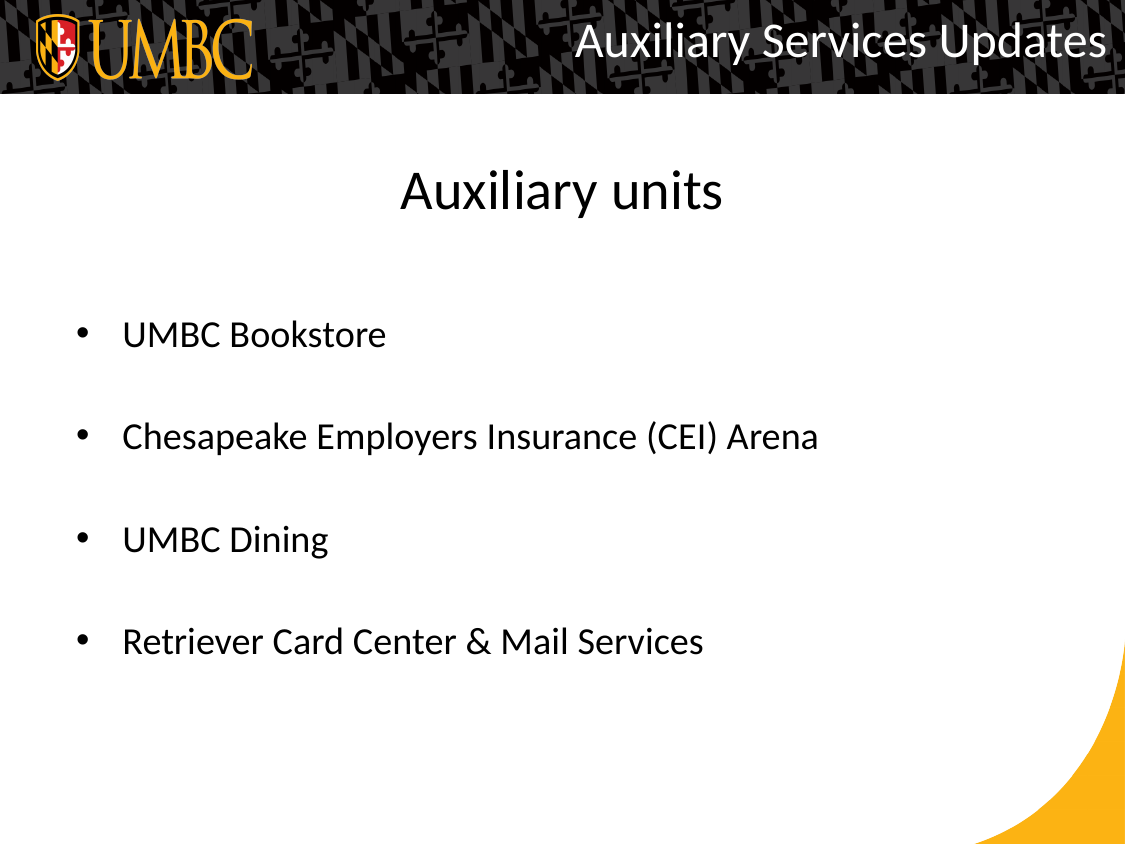

Auxiliary Services Updates
# Auxiliary units
UMBC Bookstore

Chesapeake Employers Insurance (CEI) Arena

UMBC Dining

Retriever Card Center & Mail Services